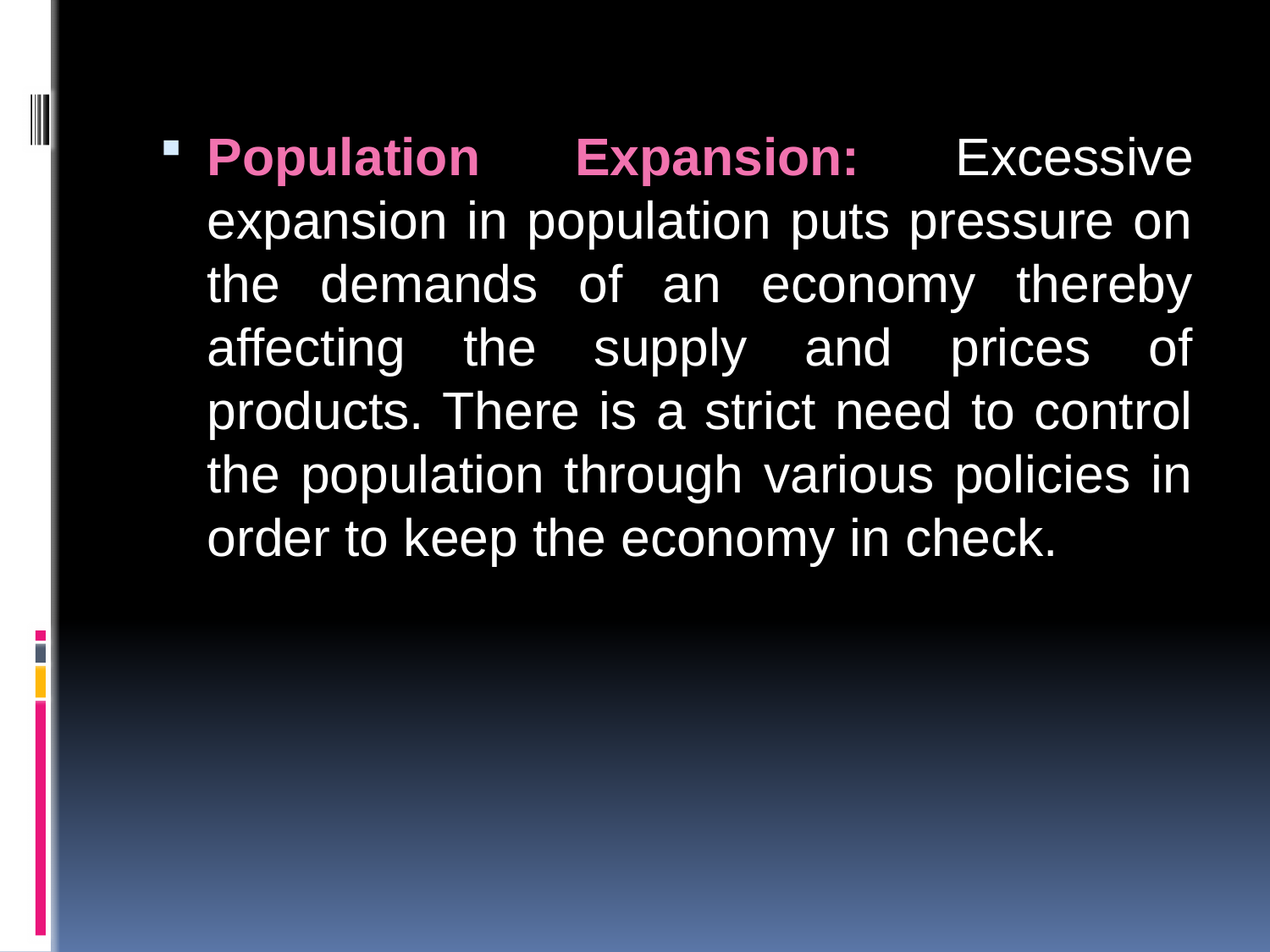

Population Expansion: Excessive expansion in population puts pressure on the demands of an economy thereby affecting the supply and prices of products. There is a strict need to control the population through various policies in order to keep the economy in check.